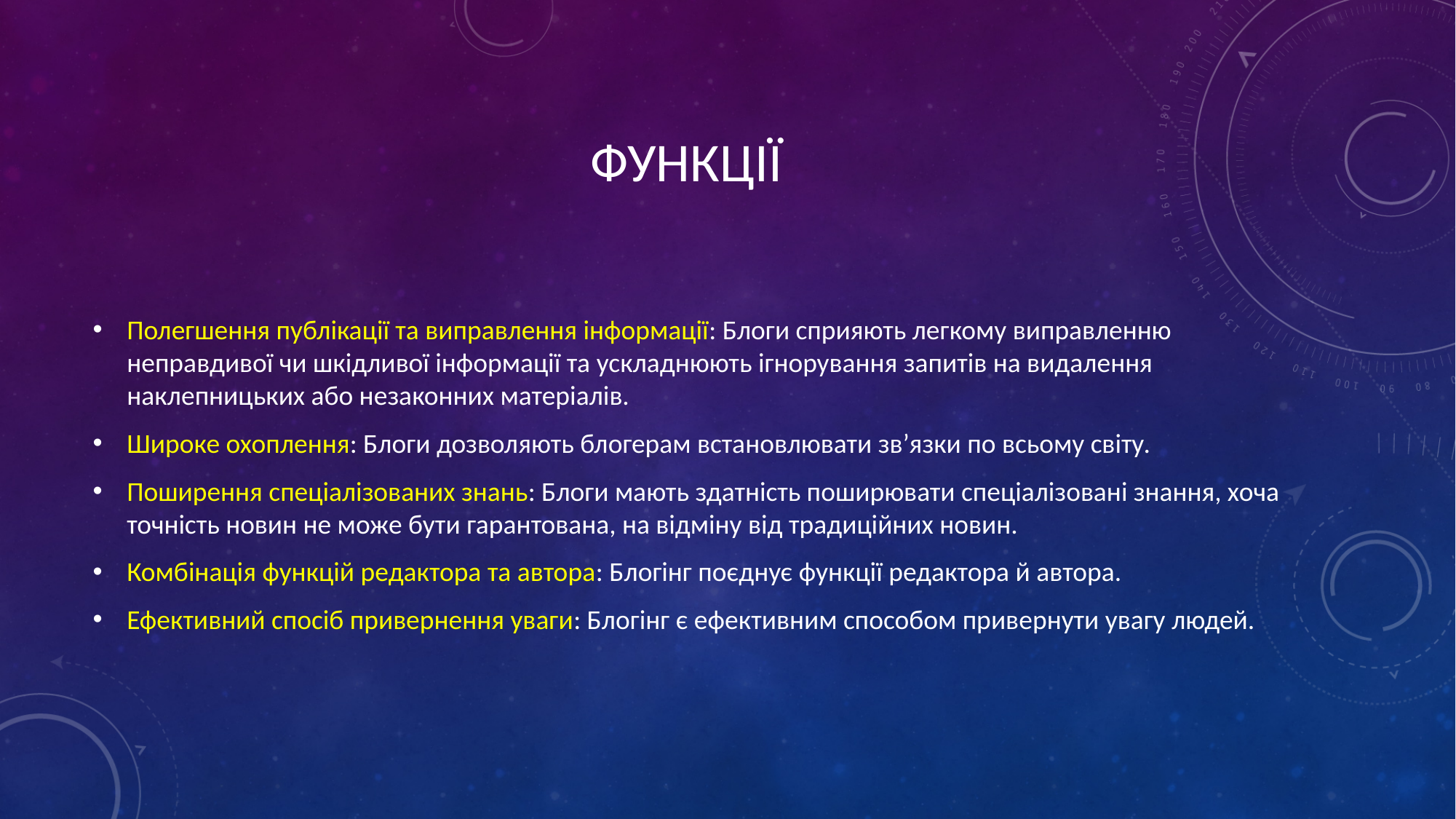

# ФУНКЦІЇ
Полегшення публікації та виправлення інформації: Блоги сприяють легкому виправленню неправдивої чи шкідливої інформації та ускладнюють ігнорування запитів на видалення наклепницьких або незаконних матеріалів.
Широке охоплення: Блоги дозволяють блогерам встановлювати зв’язки по всьому світу.
Поширення спеціалізованих знань: Блоги мають здатність поширювати спеціалізовані знання, хоча точність новин не може бути гарантована, на відміну від традиційних новин.
Комбінація функцій редактора та автора: Блогінг поєднує функції редактора й автора.
Ефективний спосіб привернення уваги: Блогінг є ефективним способом привернути увагу людей.